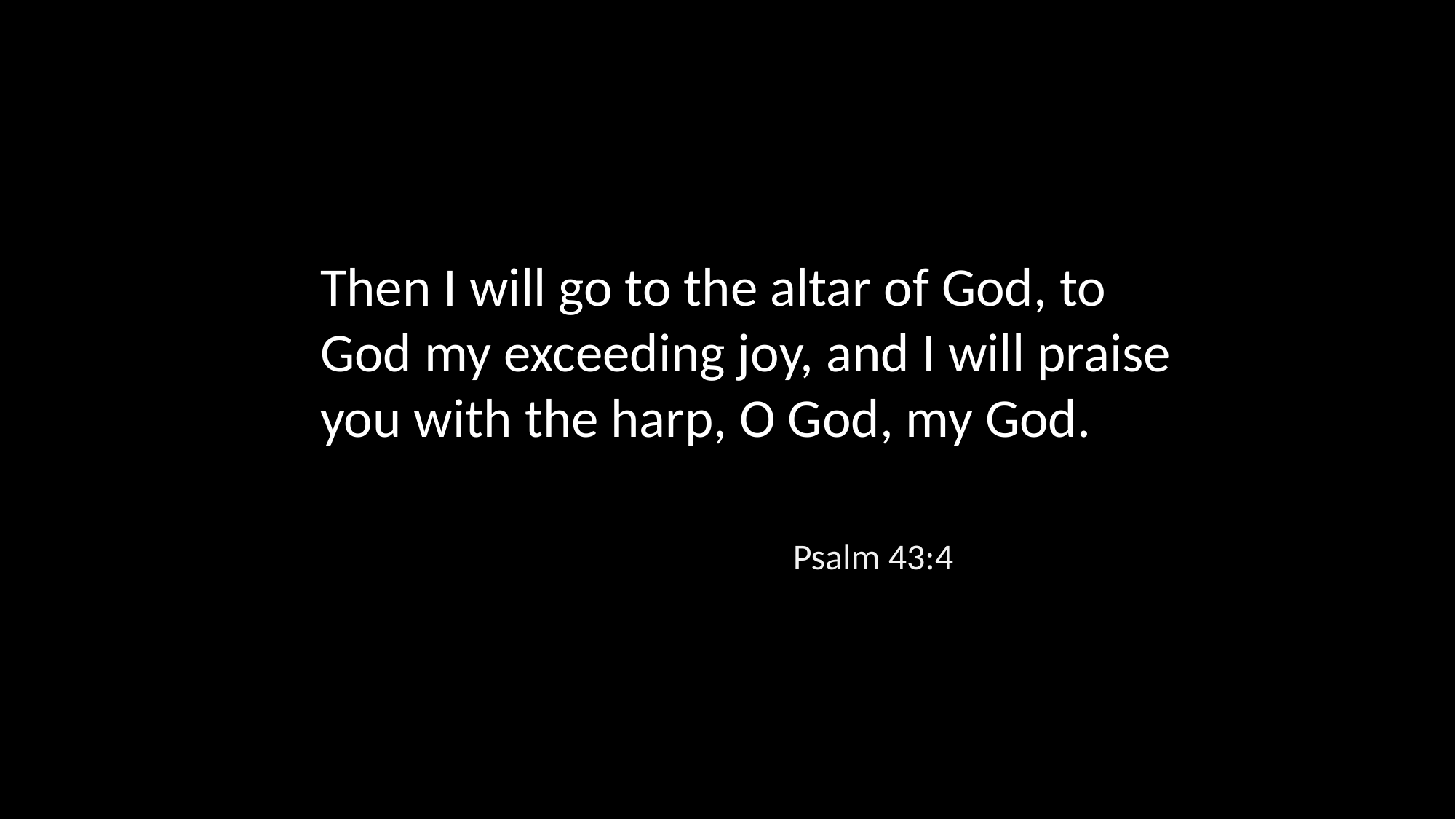

Then I will go to the altar of God, to God my exceeding joy, and I will praise you with the harp, O God, my God.
Psalm 43:4